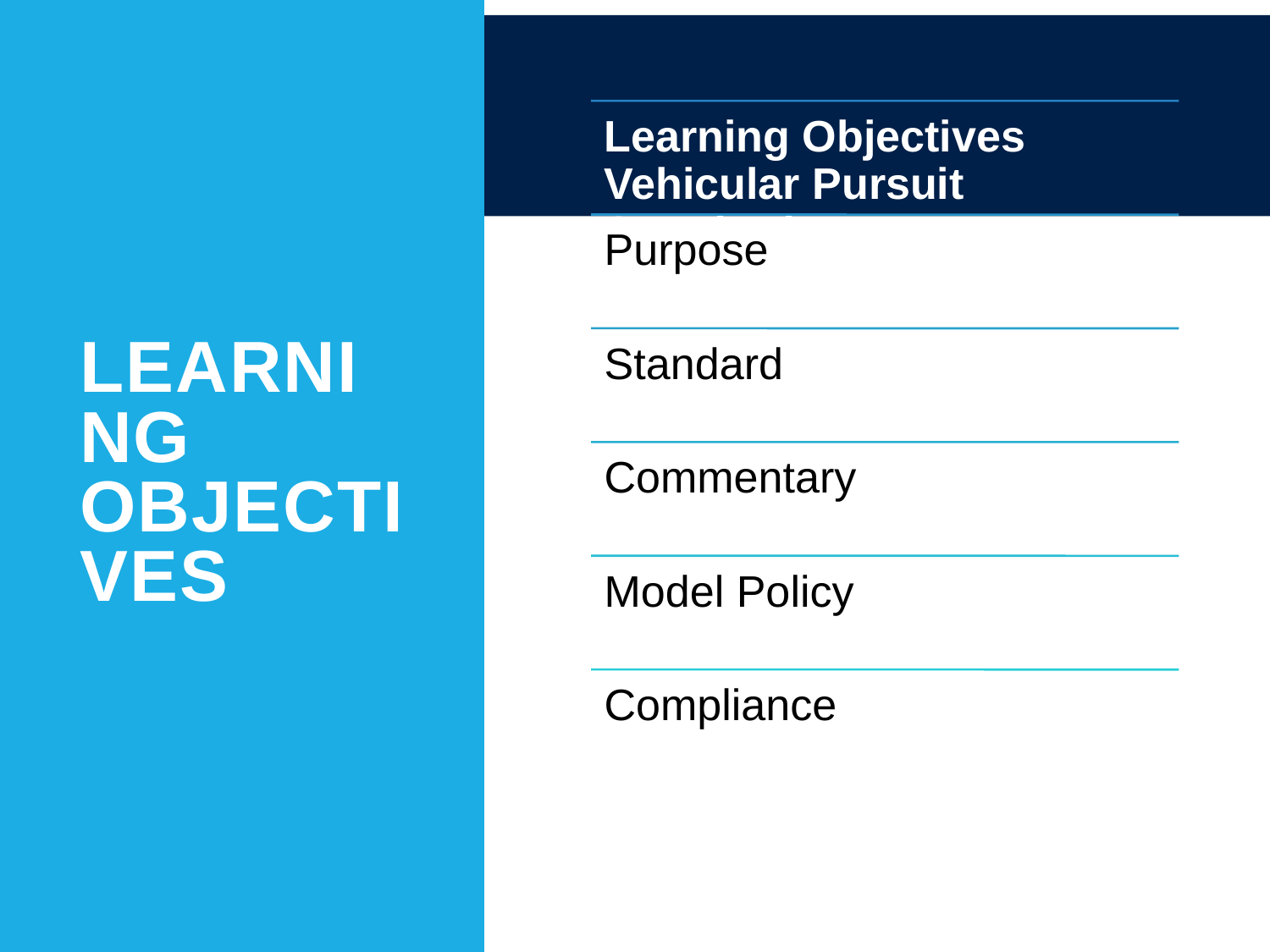

# Learning  Objectives
Learning Objectives Vehicular Pursuit Standard:
Purpose
Standard
Commentary
Model Policy
Compliance